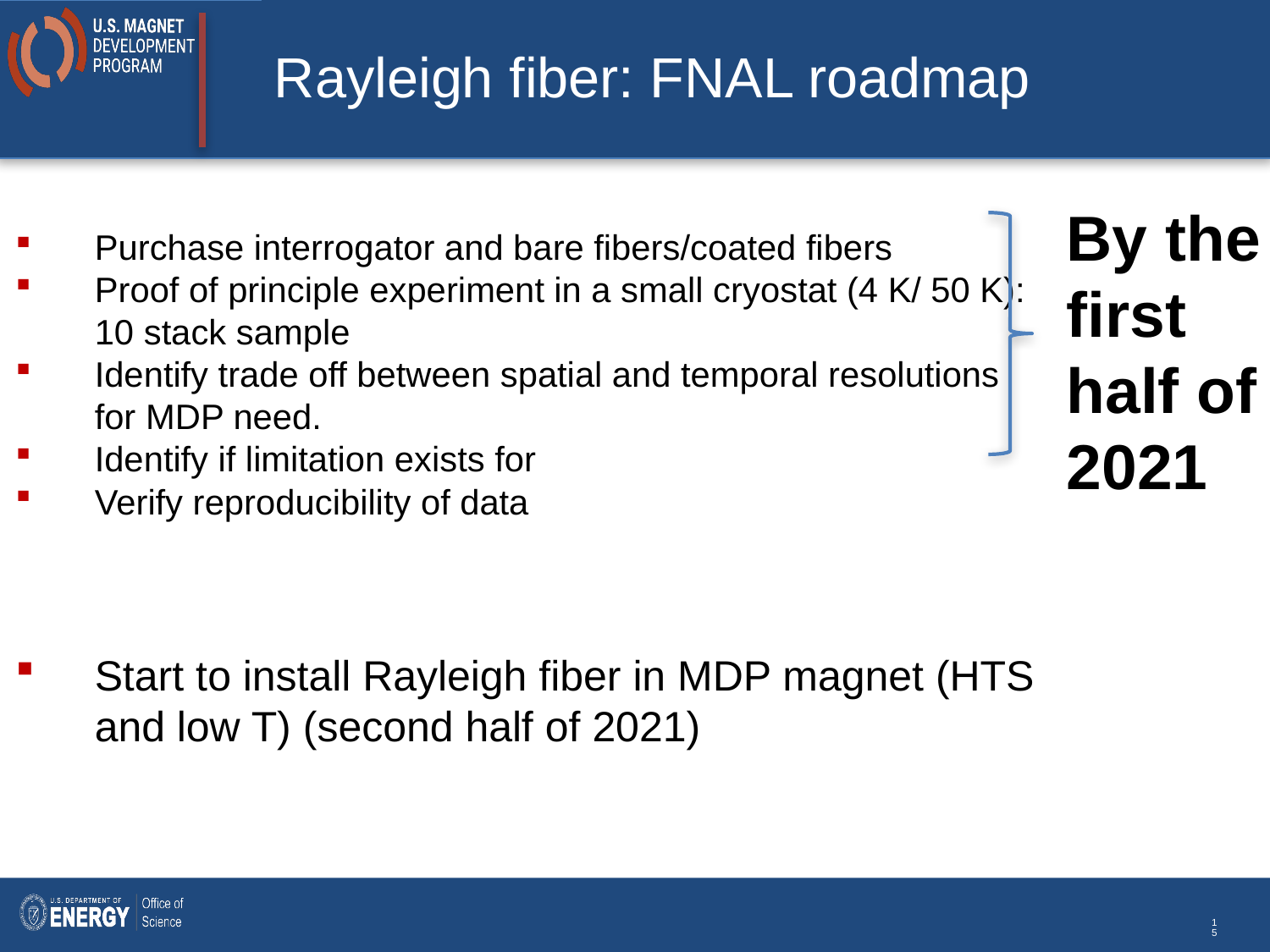

# Rayleigh fiber: FNAL roadmap
By the first half of 2021
Purchase interrogator and bare fibers/coated fibers
Proof of principle experiment in a small cryostat (4 K/ 50 K): 10 stack sample
Identify trade off between spatial and temporal resolutions for MDP need.
Identify if limitation exists for
Verify reproducibility of data

Start to install Rayleigh fiber in MDP magnet (HTS and low T) (second half of 2021)

15